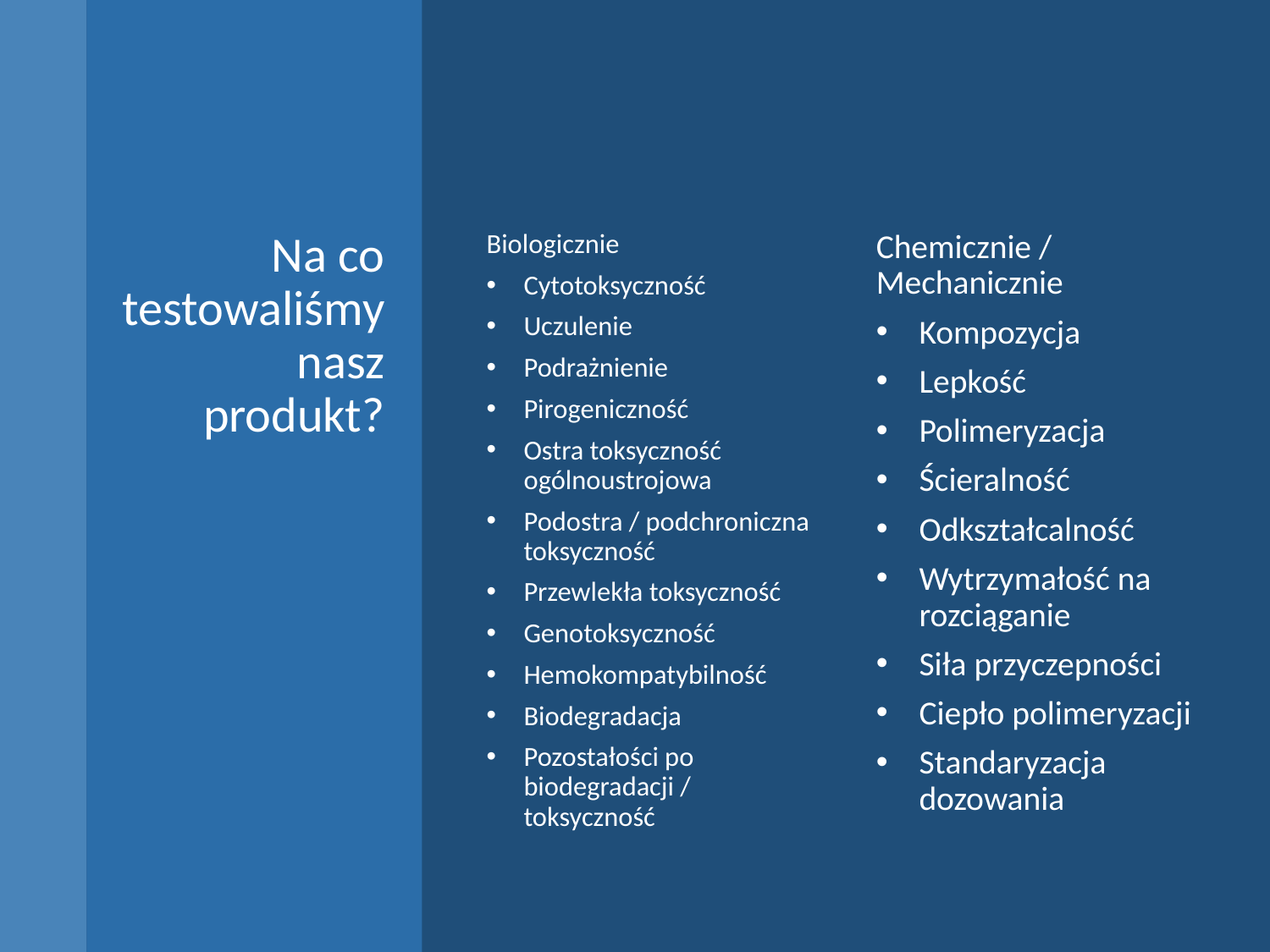

# Na co testowaliśmy nasz produkt?
Biologicznie
Cytotoksyczność
Uczulenie
Podrażnienie
Pirogeniczność
Ostra toksyczność ogólnoustrojowa
Podostra / podchroniczna toksyczność
Przewlekła toksyczność
Genotoksyczność
Hemokompatybilność
Biodegradacja
Pozostałości po biodegradacji / toksyczność

Chemicznie / Mechanicznie
Kompozycja
Lepkość
Polimeryzacja
Ścieralność
Odkształcalność
Wytrzymałość na rozciąganie
Siła przyczepności
Ciepło polimeryzacji
Standaryzacja dozowania